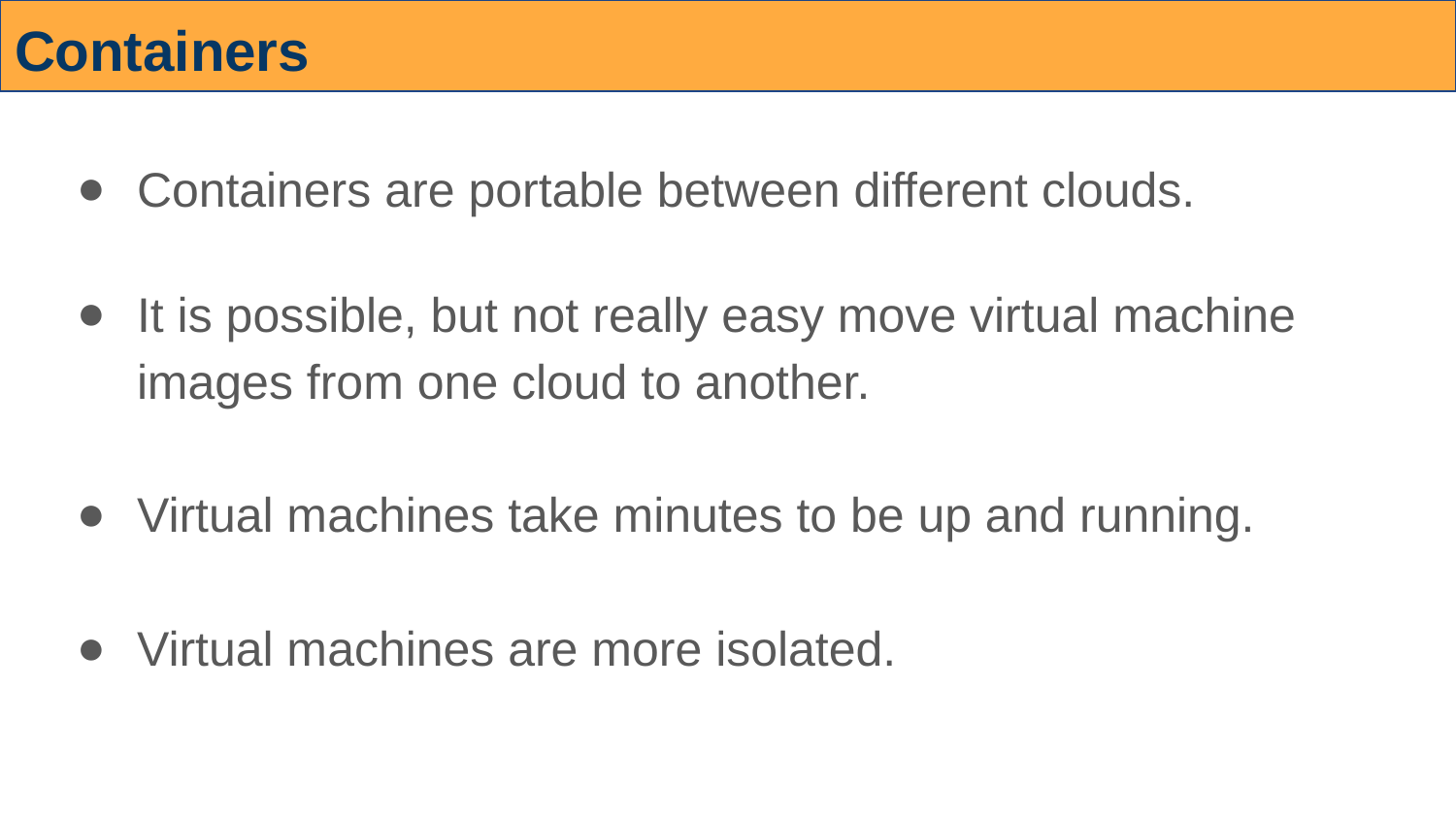

# Containers
Containers are portable between different clouds.
It is possible, but not really easy move virtual machine images from one cloud to another.
Virtual machines take minutes to be up and running.
Virtual machines are more isolated.